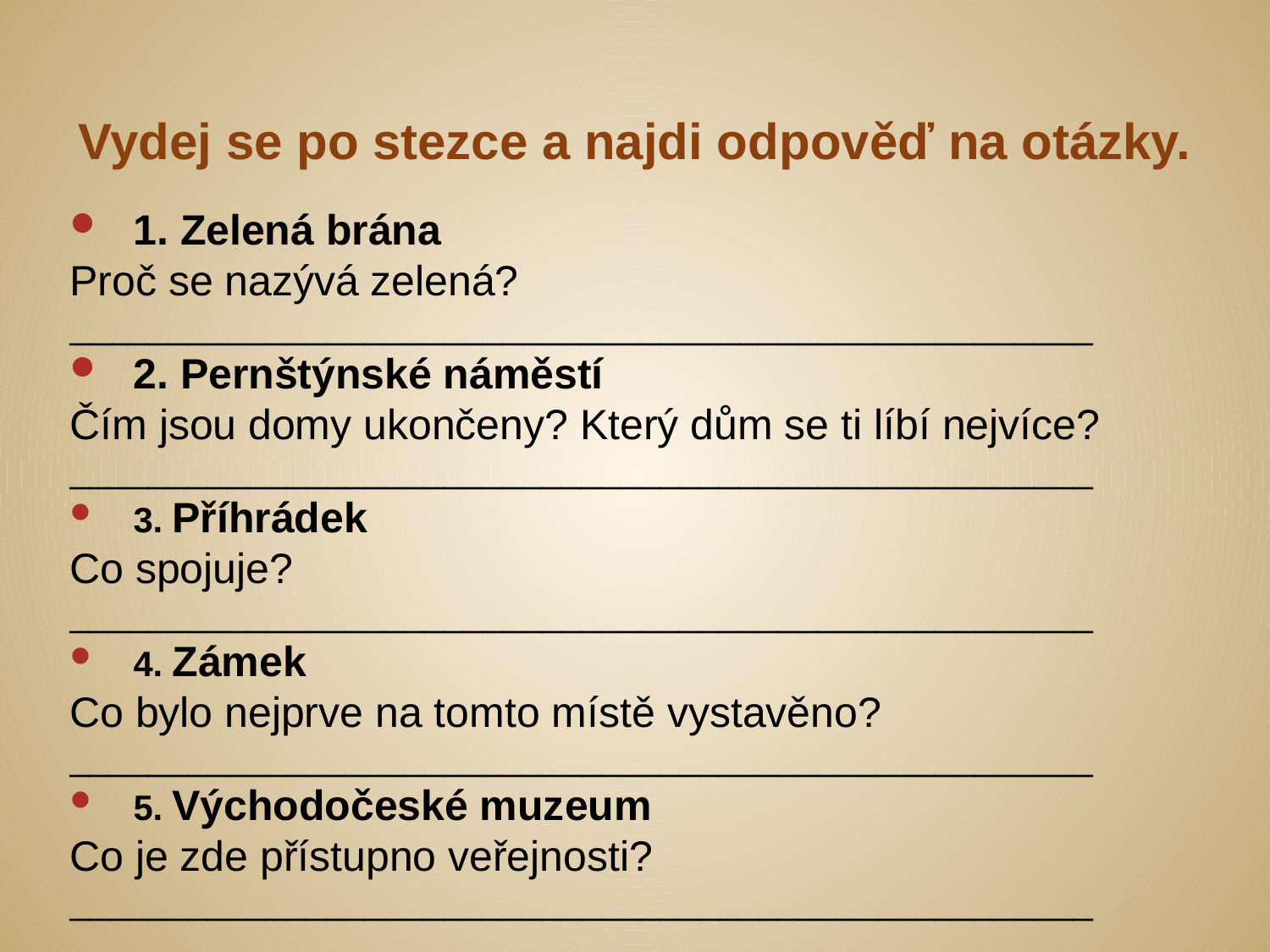

# Vydej se po stezce a najdi odpověď na otázky.
1. Zelená brána
Proč se nazývá zelená?
____________________________________________________
2. Pernštýnské náměstí
Čím jsou domy ukončeny? Který dům se ti líbí nejvíce?
____________________________________________________
3. Příhrádek
Co spojuje?
____________________________________________________
4. Zámek
Co bylo nejprve na tomto místě vystavěno?
____________________________________________________
5. Východočeské muzeum
Co je zde přístupno veřejnosti?
____________________________________________________